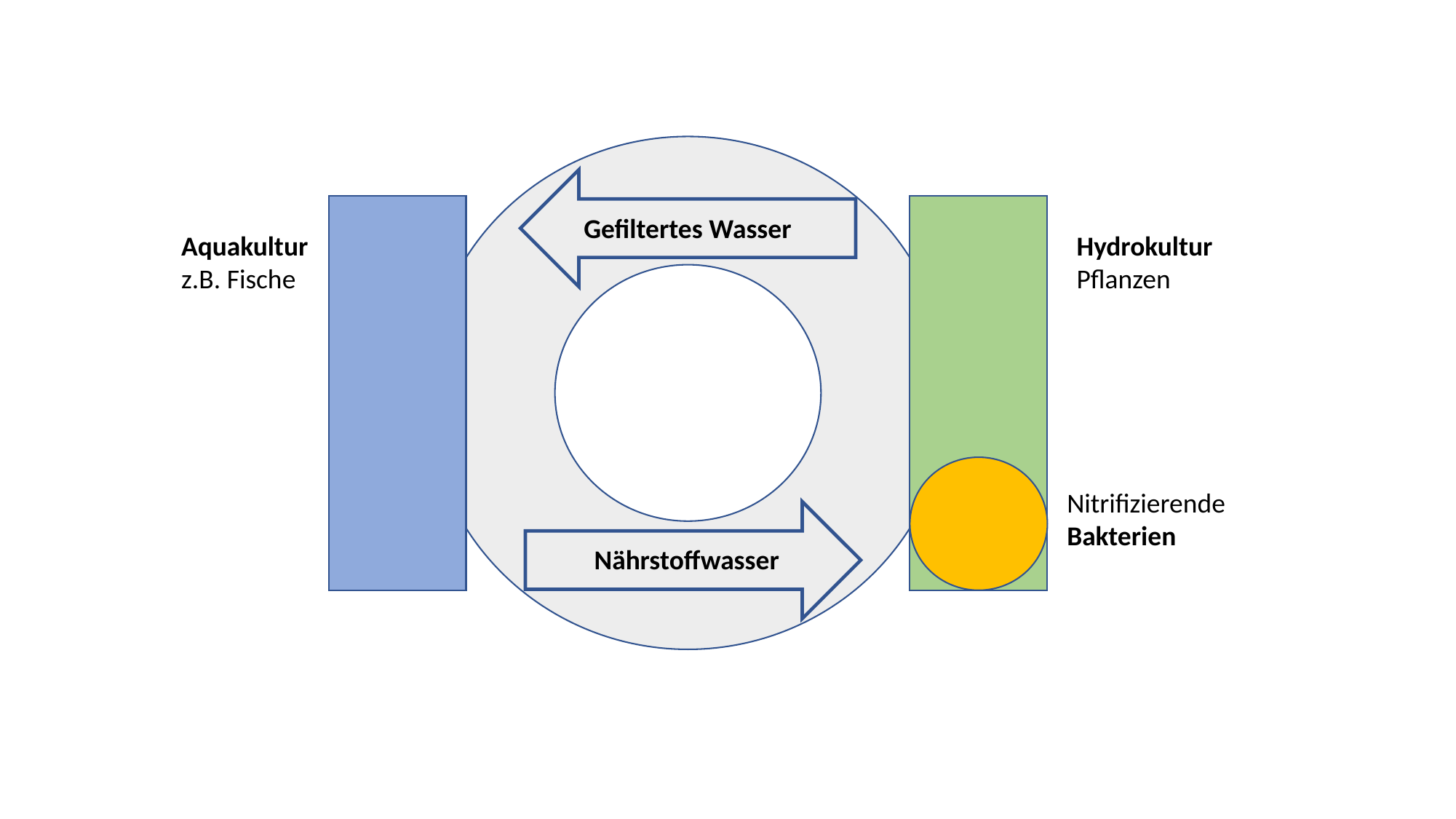

Gefiltertes Wasser
Hydrokultur
Pflanzen
Aquakultur
z.B. Fische

Nitrifizierende Bakterien

Nährstoffwasser